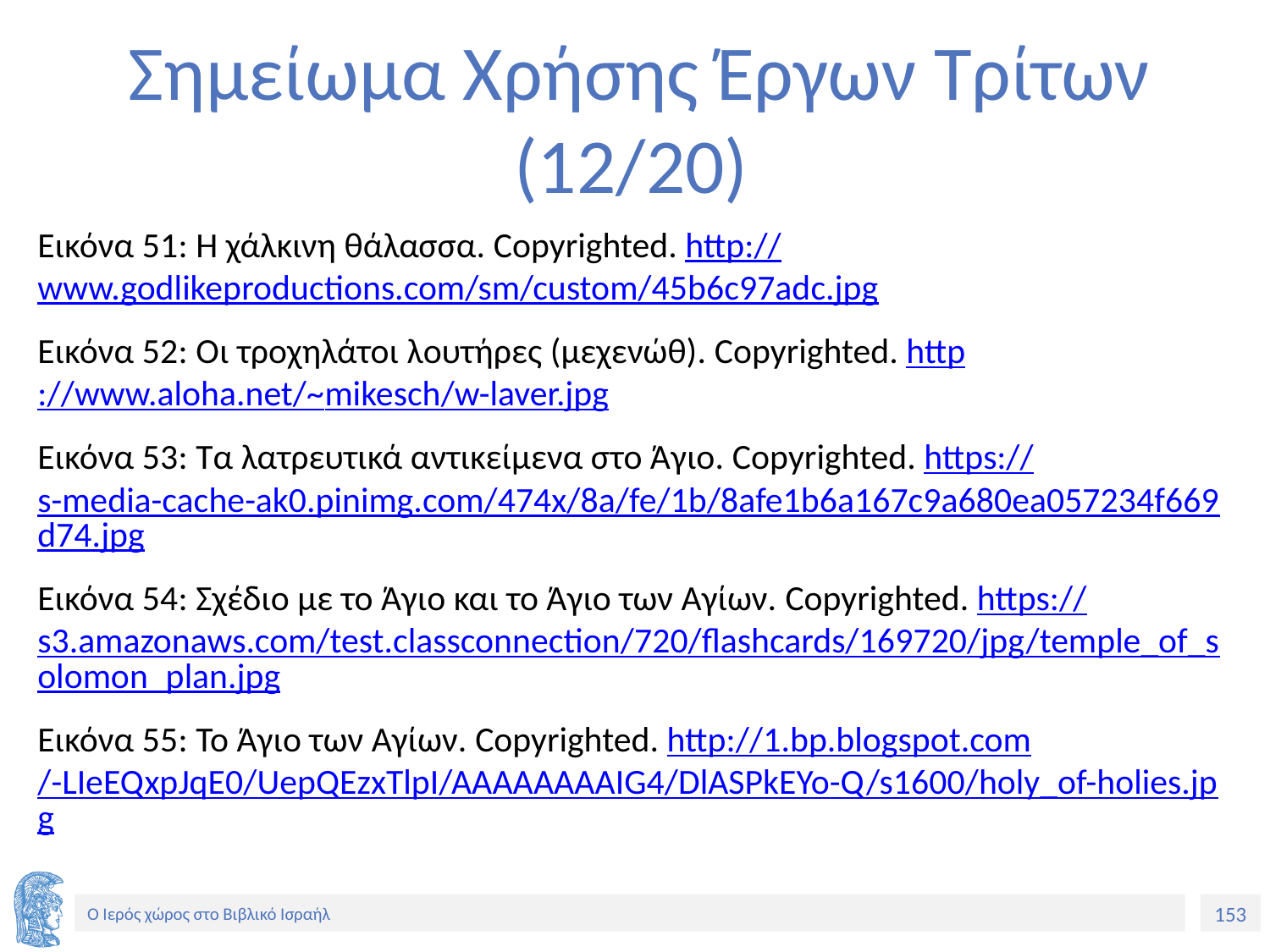

# Σημείωμα Χρήσης Έργων Τρίτων (12/20)
Εικόνα 51: Η χάλκινη θάλασσα. Copyrighted. http://www.godlikeproductions.com/sm/custom/45b6c97adc.jpg
Εικόνα 52: Οι τροχηλάτοι λουτήρες (μεχενώθ). Copyrighted. http://www.aloha.net/~mikesch/w-laver.jpg
Εικόνα 53: Τα λατρευτικά αντικείμενα στο Άγιο. Copyrighted. https://s-media-cache-ak0.pinimg.com/474x/8a/fe/1b/8afe1b6a167c9a680ea057234f669d74.jpg
Εικόνα 54: Σχέδιο με το Άγιο και το Άγιο των Αγίων. Copyrighted. https://s3.amazonaws.com/test.classconnection/720/flashcards/169720/jpg/temple_of_solomon_plan.jpg
Εικόνα 55: Το Άγιο των Αγίων. Copyrighted. http://1.bp.blogspot.com/-LIeEQxpJqE0/UepQEzxTlpI/AAAAAAAAIG4/DlASPkEYo-Q/s1600/holy_of-holies.jpg